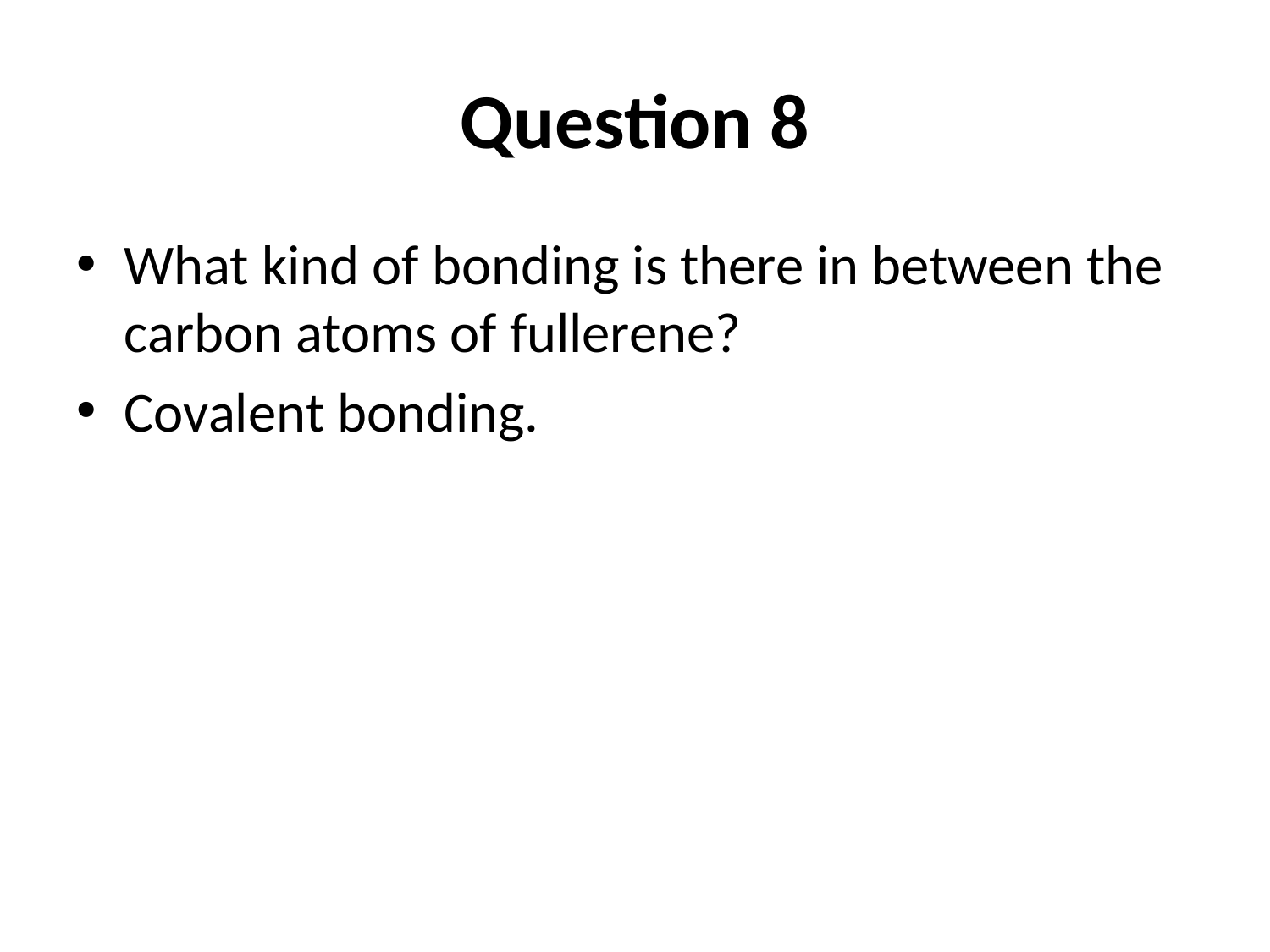

# Question 8
What kind of bonding is there in between the carbon atoms of fullerene?
Covalent bonding.